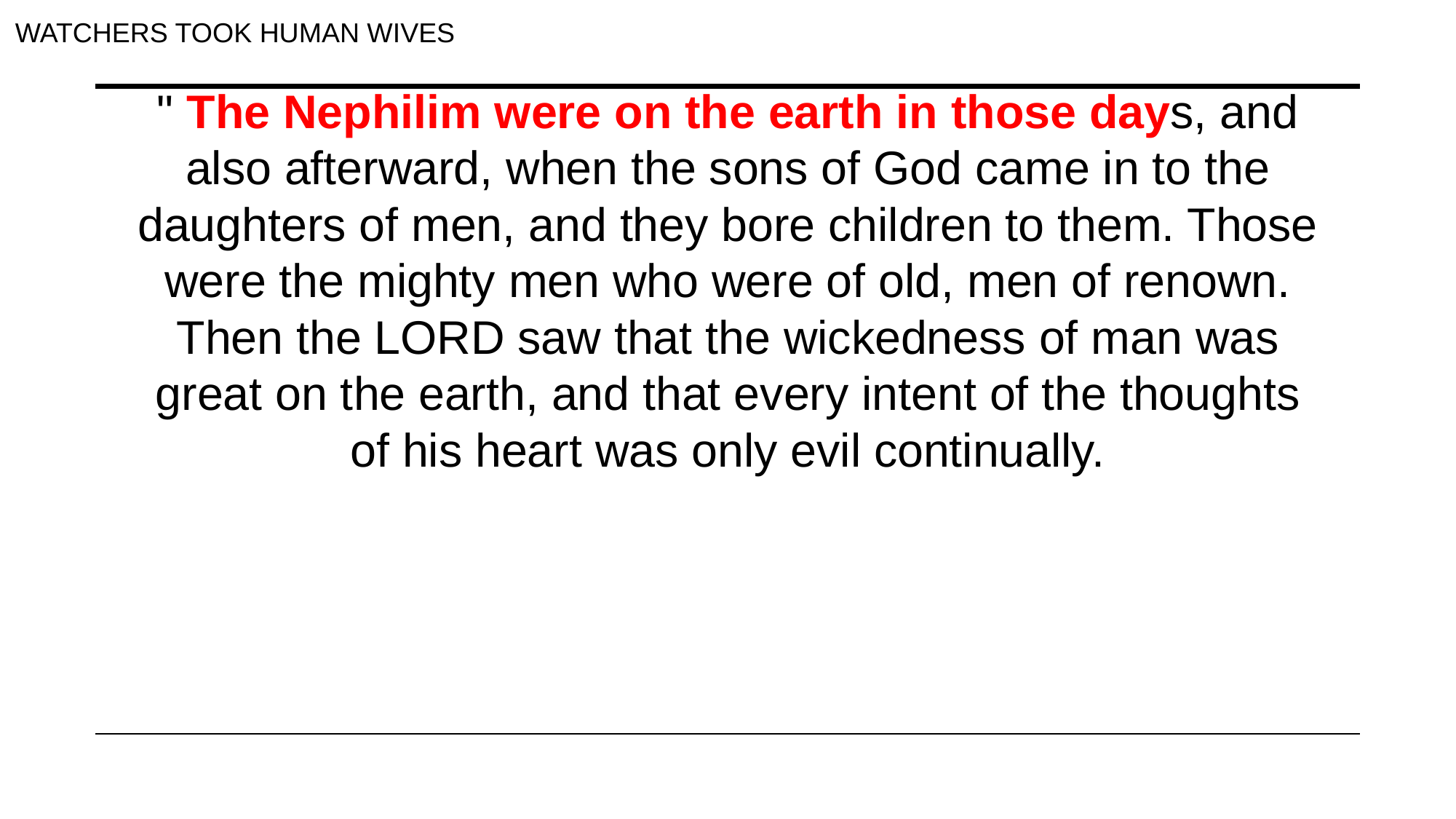

WATCHERS TOOK HUMAN WIVES
" The Nephilim were on the earth in those days, and also afterward, when the sons of God came in to the daughters of men, and they bore children to them. Those were the mighty men who were of old, men of renown. Then the LORD saw that the wickedness of man was great on the earth, and that every intent of the thoughts of his heart was only evil continually.